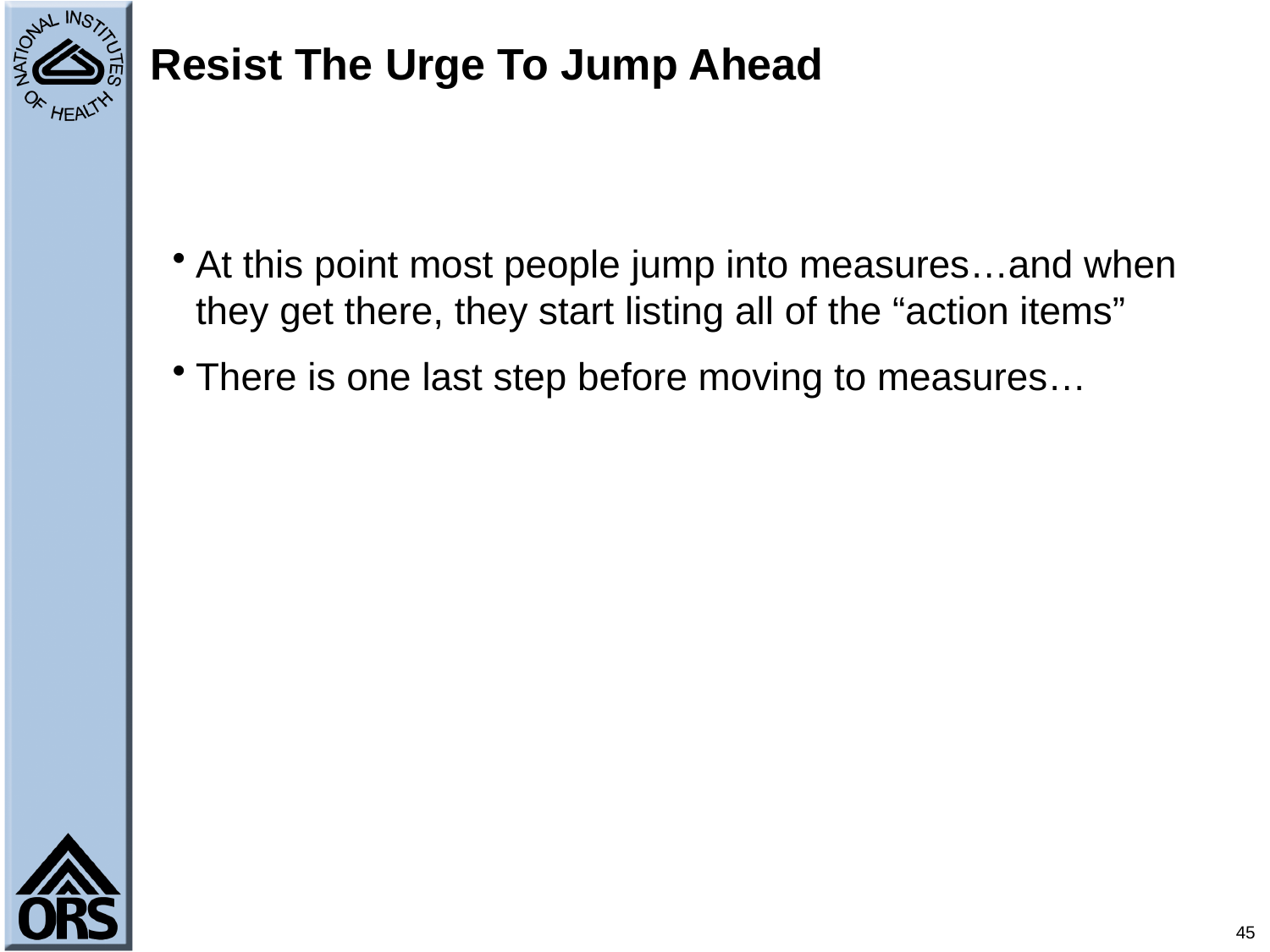

# Resist The Urge To Jump Ahead
At this point most people jump into measures…and when they get there, they start listing all of the “action items”
There is one last step before moving to measures…
45